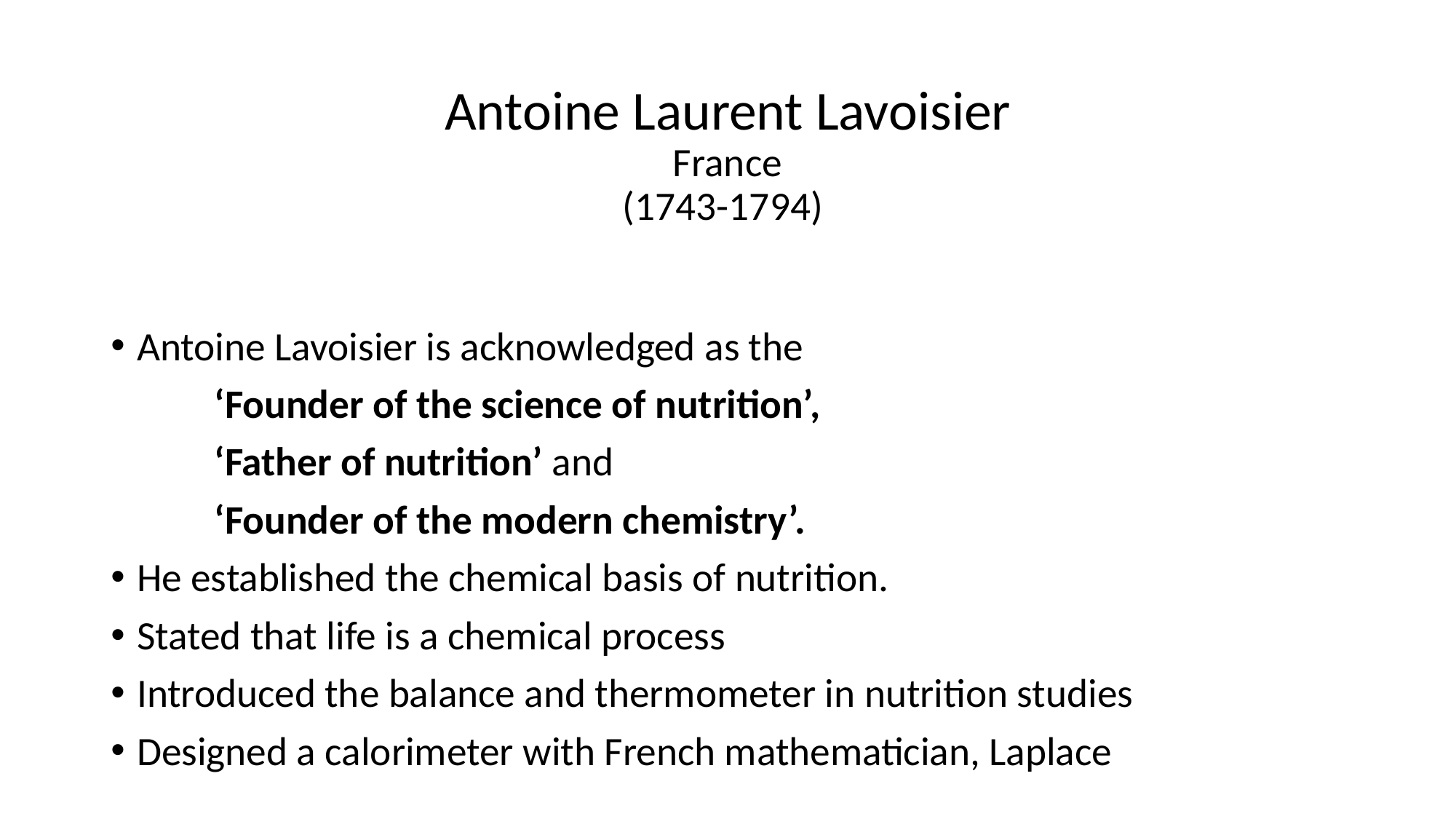

# Antoine Laurent Lavoisier France (1743-1794)
Antoine Lavoisier is acknowledged as the
	‘Founder of the science of nutrition’,
	‘Father of nutrition’ and
	‘Founder of the modern chemistry’.
He established the chemical basis of nutrition.
Stated that life is a chemical process
Introduced the balance and thermometer in nutrition studies
Designed a calorimeter with French mathematician, Laplace